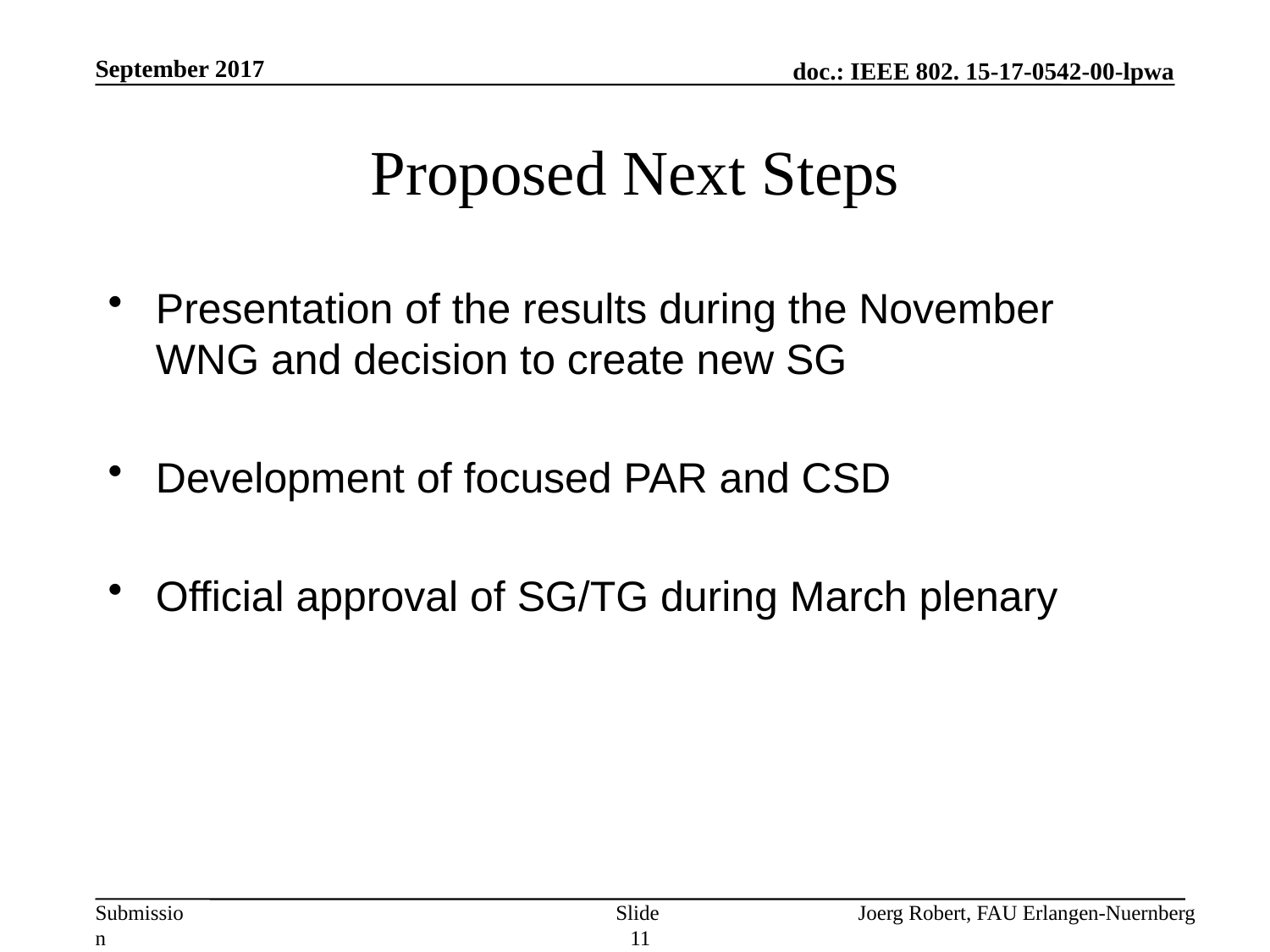

September 2017
# Proposed Next Steps
Presentation of the results during the November WNG and decision to create new SG

Development of focused PAR and CSD

Official approval of SG/TG during March plenary

Slide 11
Joerg Robert, FAU Erlangen-Nuernberg